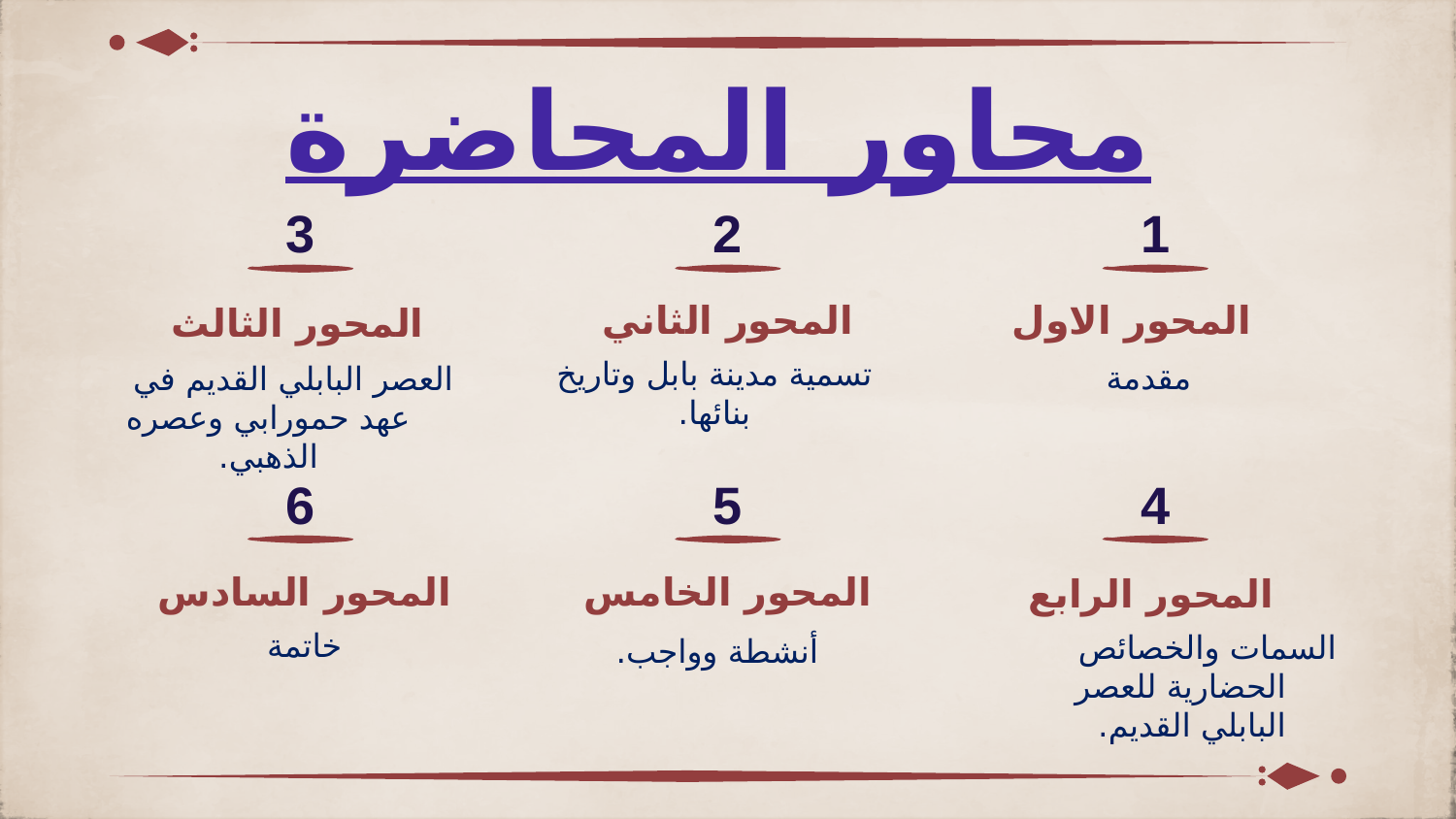

محاور المحاضرة
# 3
2
1

المحور الثاني
المحور الاول
المحور الثالث
تسمية مدينة بابل وتاريخ بنائها.
مقدمة
العصر البابلي القديم في عهد حمورابي وعصره الذهبي.
6
5
4

المحور السادس
المحور الخامس
المحور الرابع
خاتمة
السمات والخصائص الحضارية للعصر البابلي القديم.
أنشطة وواجب.